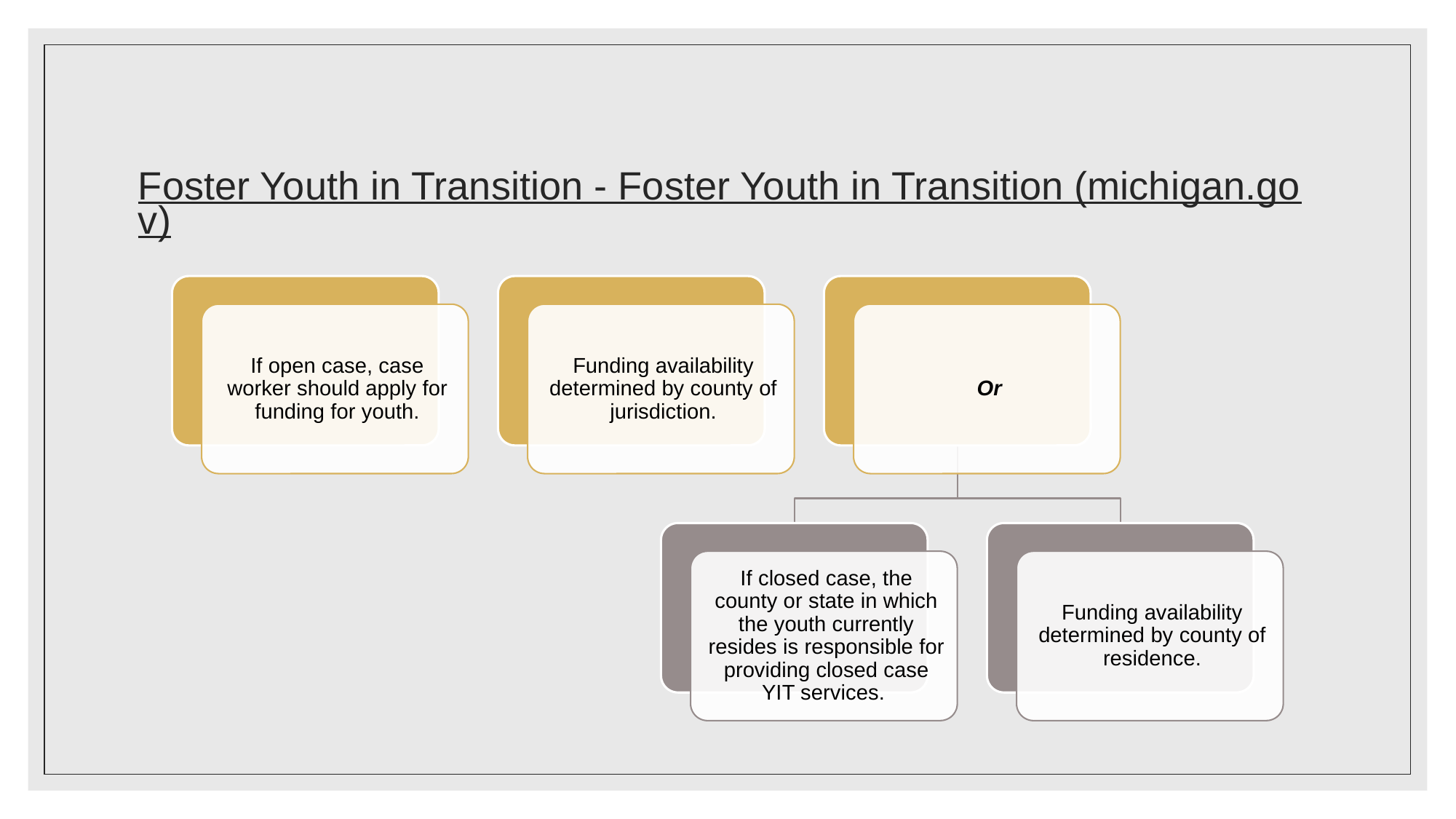

Foster Youth in Transition - Foster Youth in Transition (michigan.gov)
If open case, case worker should apply for funding for youth.
Funding availability determined by county of jurisdiction.
Or
If closed case, the county or state in which the youth currently resides is responsible for providing closed case YIT services.
Funding availability determined by county of residence.